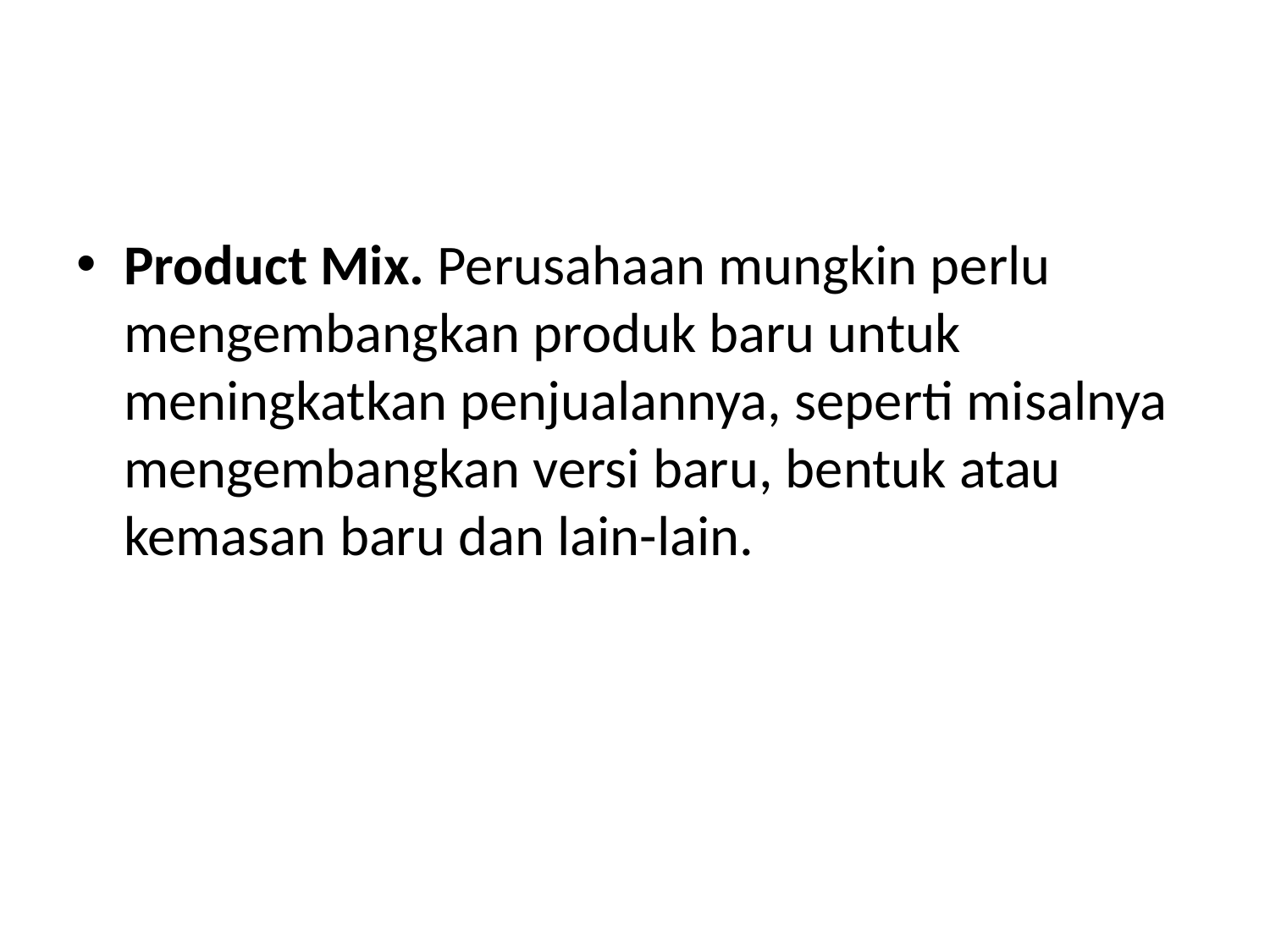

#
Product Mix. Perusahaan mungkin perlu mengembangkan produk baru untuk meningkatkan penjualannya, seperti misalnya mengembangkan versi baru, bentuk atau kemasan baru dan lain-lain.